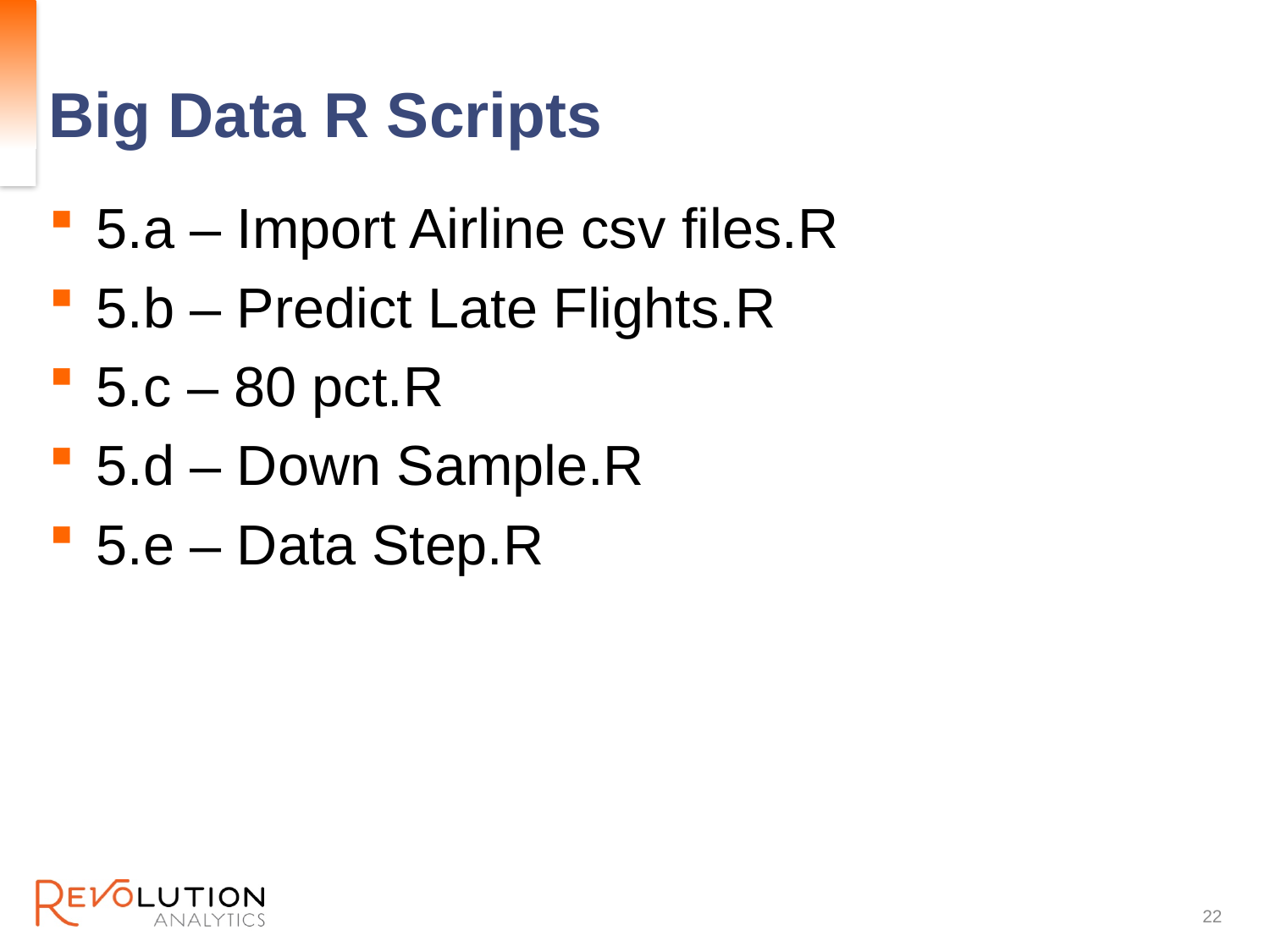

# Big Data R Scripts
5.a – Import Airline csv files.R
5.b – Predict Late Flights.R
5.c – 80 pct.R
5.d – Down Sample.R
5.e – Data Step.R
22